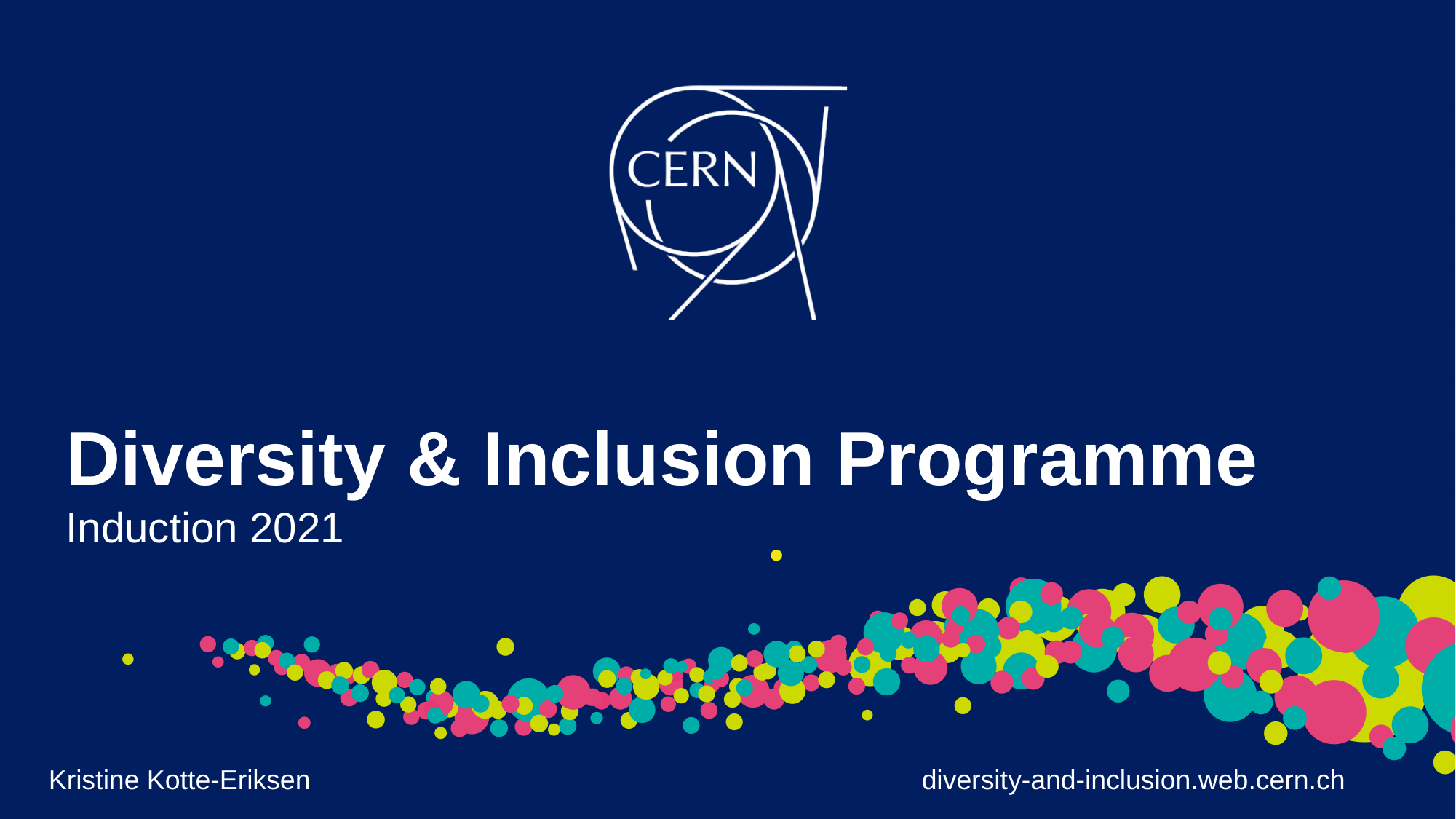

# Diversity & Inclusion Programme Induction 2021
Kristine Kotte-Eriksen 						diversity-and-inclusion.web.cern.ch